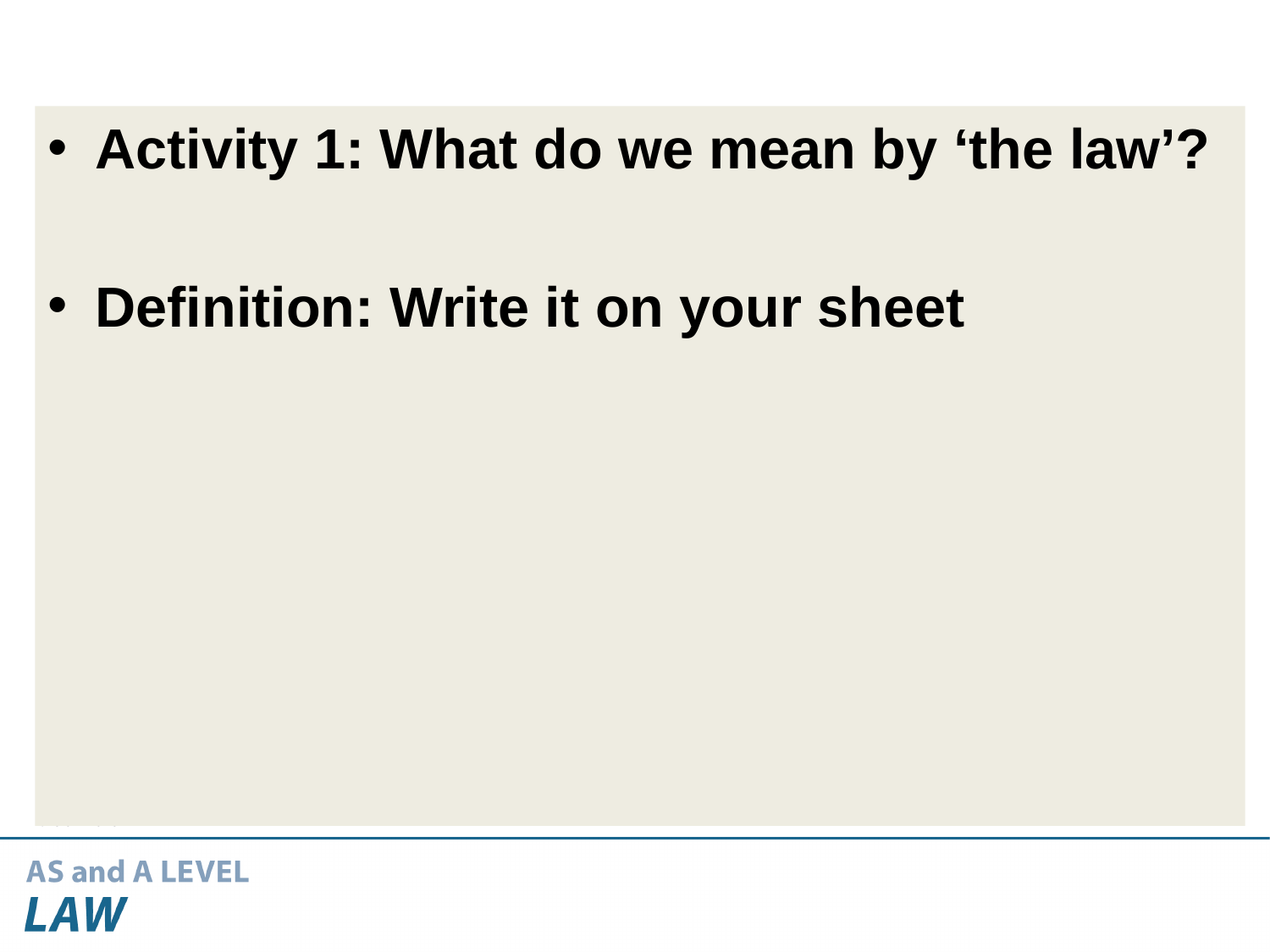

Activity 1: What do we mean by ‘the law’?

Definition: Write it on your sheet